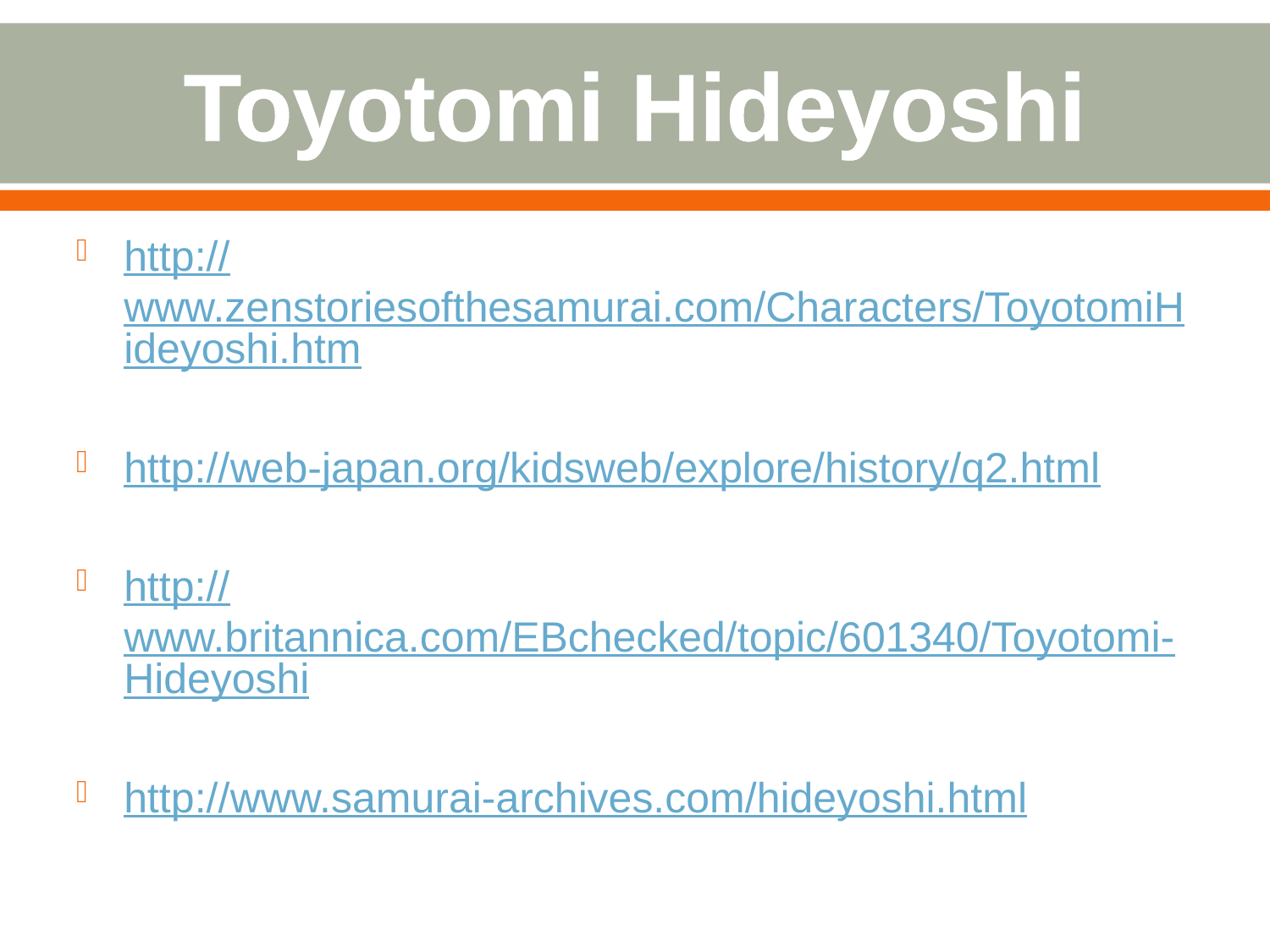

# Toyotomi Hideyoshi
http://www.zenstoriesofthesamurai.com/Characters/ToyotomiHideyoshi.htm

http://web-japan.org/kidsweb/explore/history/q2.html

http://www.britannica.com/EBchecked/topic/601340/Toyotomi-Hideyoshi

http://www.samurai-archives.com/hideyoshi.html